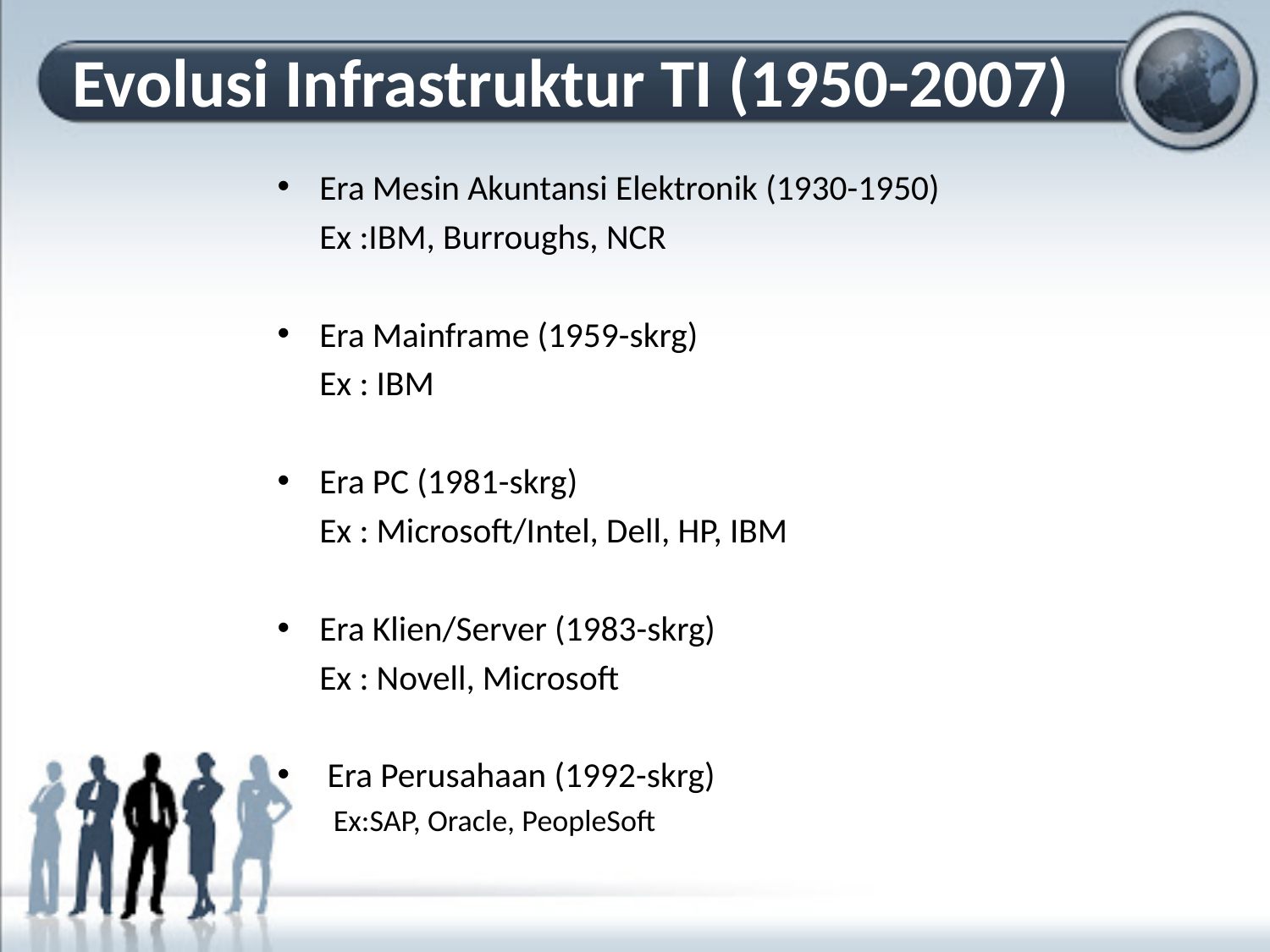

# Evolusi Infrastruktur TI (1950-2007)
Era Mesin Akuntansi Elektronik (1930-1950)
	Ex :IBM, Burroughs, NCR

Era Mainframe (1959-skrg)
	Ex : IBM

Era PC (1981-skrg)
	Ex : Microsoft/Intel, Dell, HP, IBM

Era Klien/Server (1983-skrg)
	Ex : Novell, Microsoft

 Era Perusahaan (1992-skrg)
Ex:SAP, Oracle, PeopleSoft